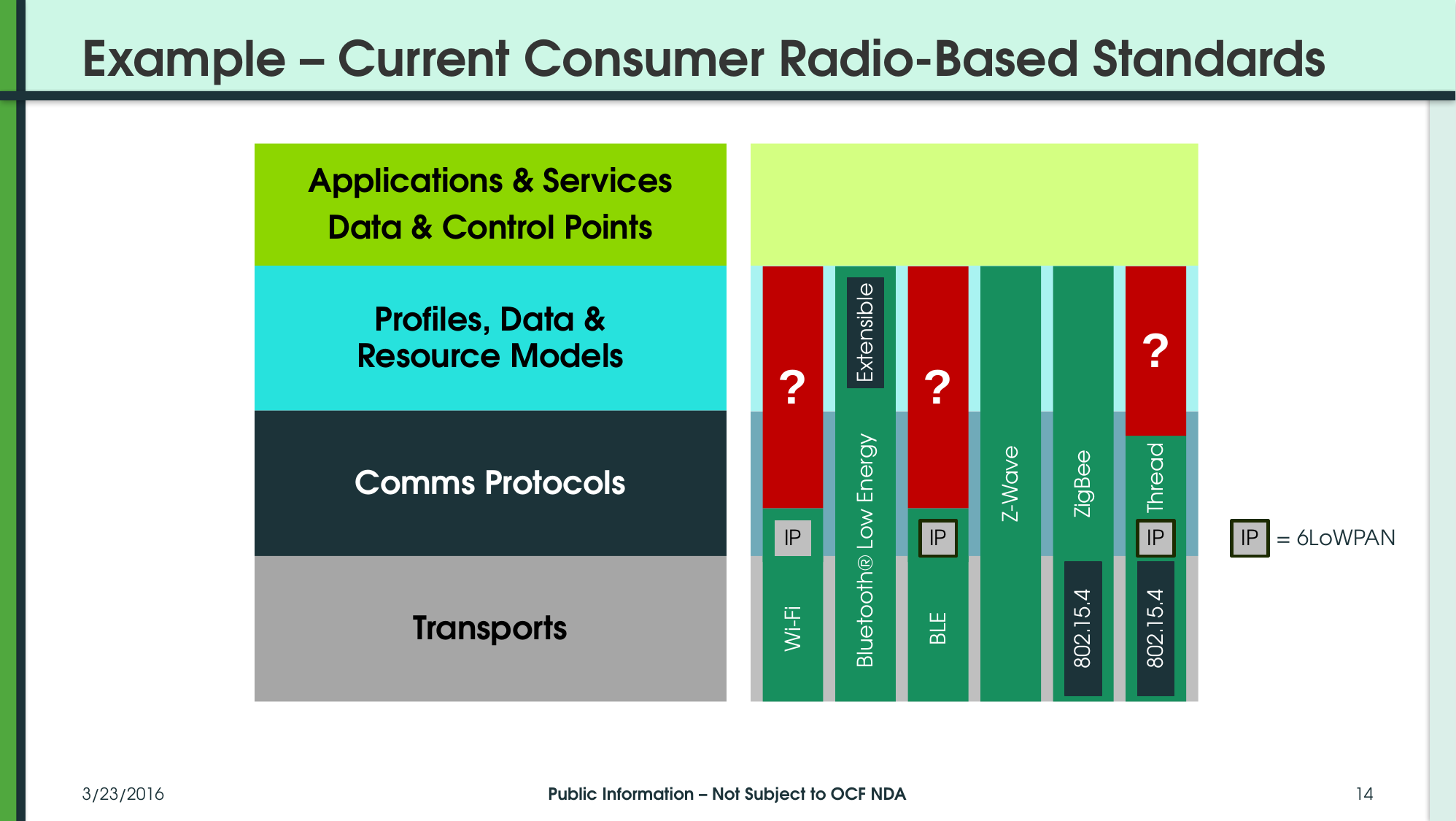

# Example – Current Consumer Radio-Based Standards
Applications & Services
Data & Control Points

Profiles, Data &
Resource Models
ZigBee
Z-Wave

?
?
?
Extensible
Bluetooth® Low Energy
Comms Protocols

Thread

IP
IP
IP
IP
= 6LoWPAN

BLE
Transports
Wi-Fi
802.15.4
802.15.4
3/23/2016
Public Information – Not Subject to OCF NDA
14